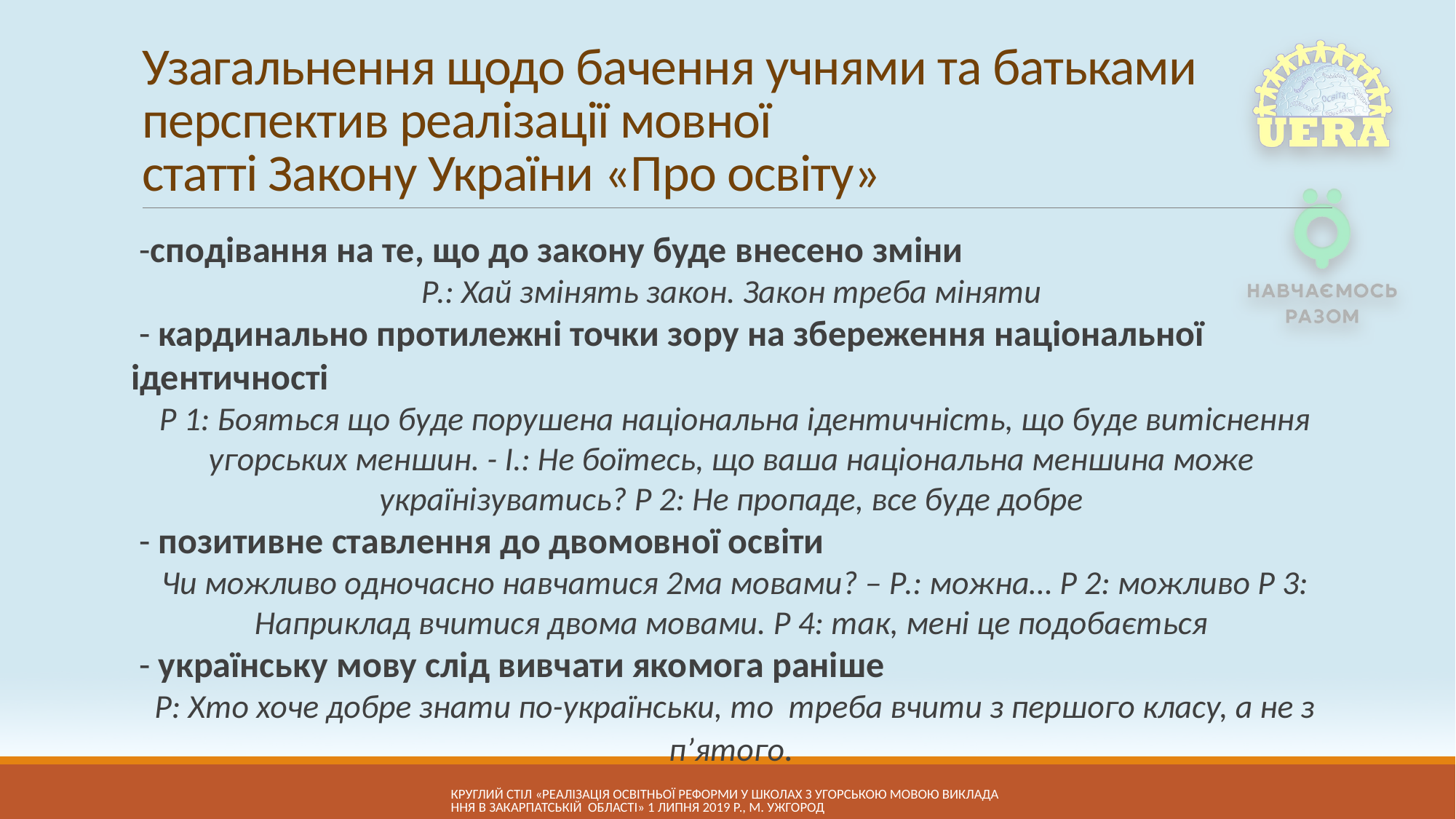

# Узагальнення щодо бачення учнями та батьками перспектив реалізації мовної статті Закону України «Про освіту»
-сподівання на те, що до закону буде внесено зміни
Р.: Хай змінять закон. Закон треба міняти
- кардинально протилежні точки зору на збереження національної ідентичності
Р 1: Бояться що буде порушена національна ідентичність, що буде витіснення угорських меншин. - І.: Не боїтесь, що ваша національна меншина може українізуватись? Р 2: Не пропаде, все буде добре
- позитивне ставлення до двомовної освіти
Чи можливо одночасно навчатися 2ма мовами? – Р.: можна… Р 2: можливо Р 3: Наприклад вчитися двома мовами. Р 4: так, мені це подобається
- українську мову слід вивчати якомога раніше
Р: Хто хоче добре знати по-українськи, то  треба вчити з першого класу, а не з п’ятого.

КРУГЛий СТІЛ «Реалізація освітньої реформи у школах з угорською мовою викладання в Закарпатській  області» 1 липня 2019 р., м. Ужгород